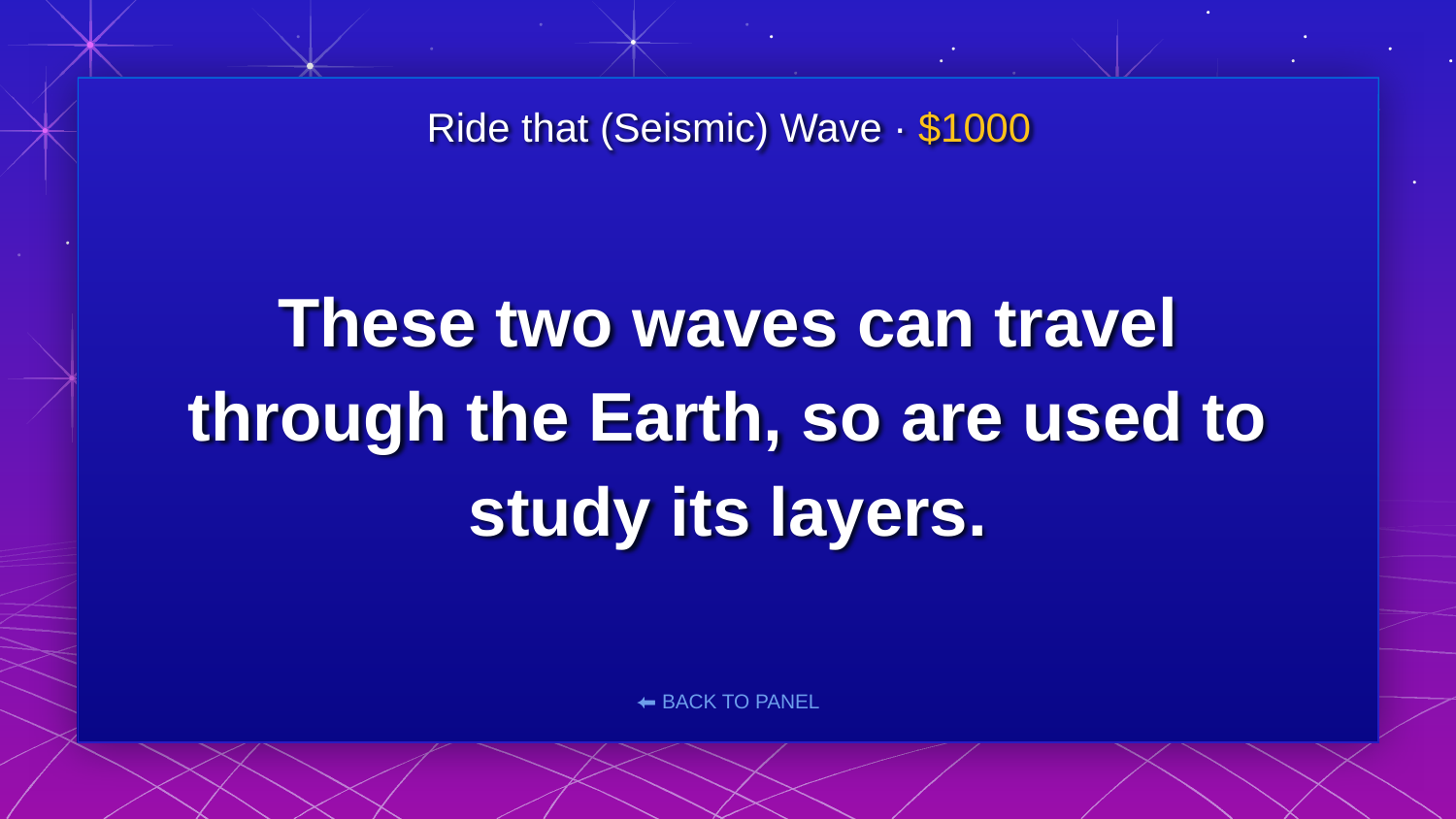

Ride that (Seismic) Wave · $1000
# These two waves can travel through the Earth, so are used to study its layers.